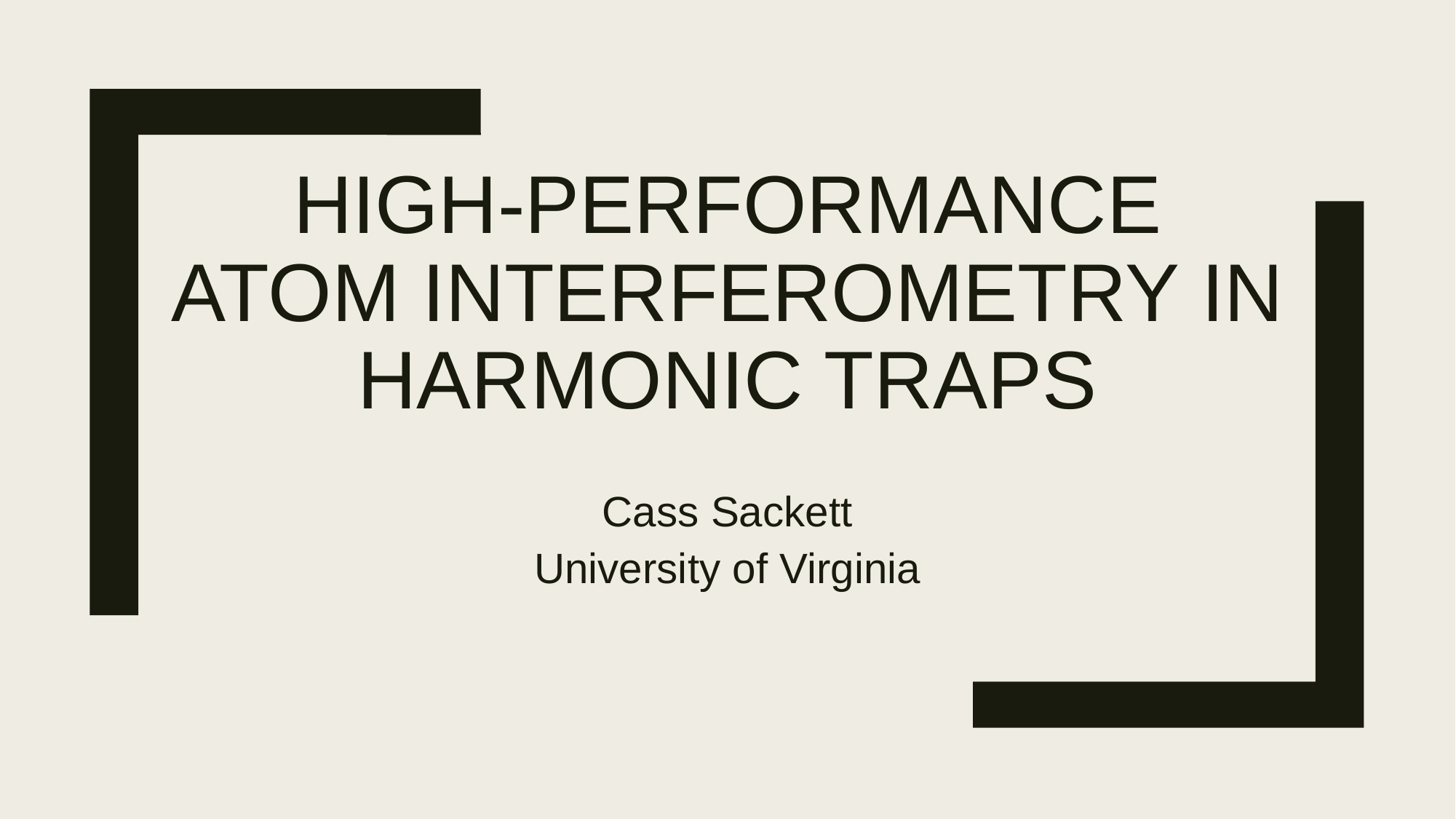

# HIGH-PERFORMANCE ATOM INTERFEROMETRY IN HARMONIC TRAPS
Cass Sackett
University of Virginia